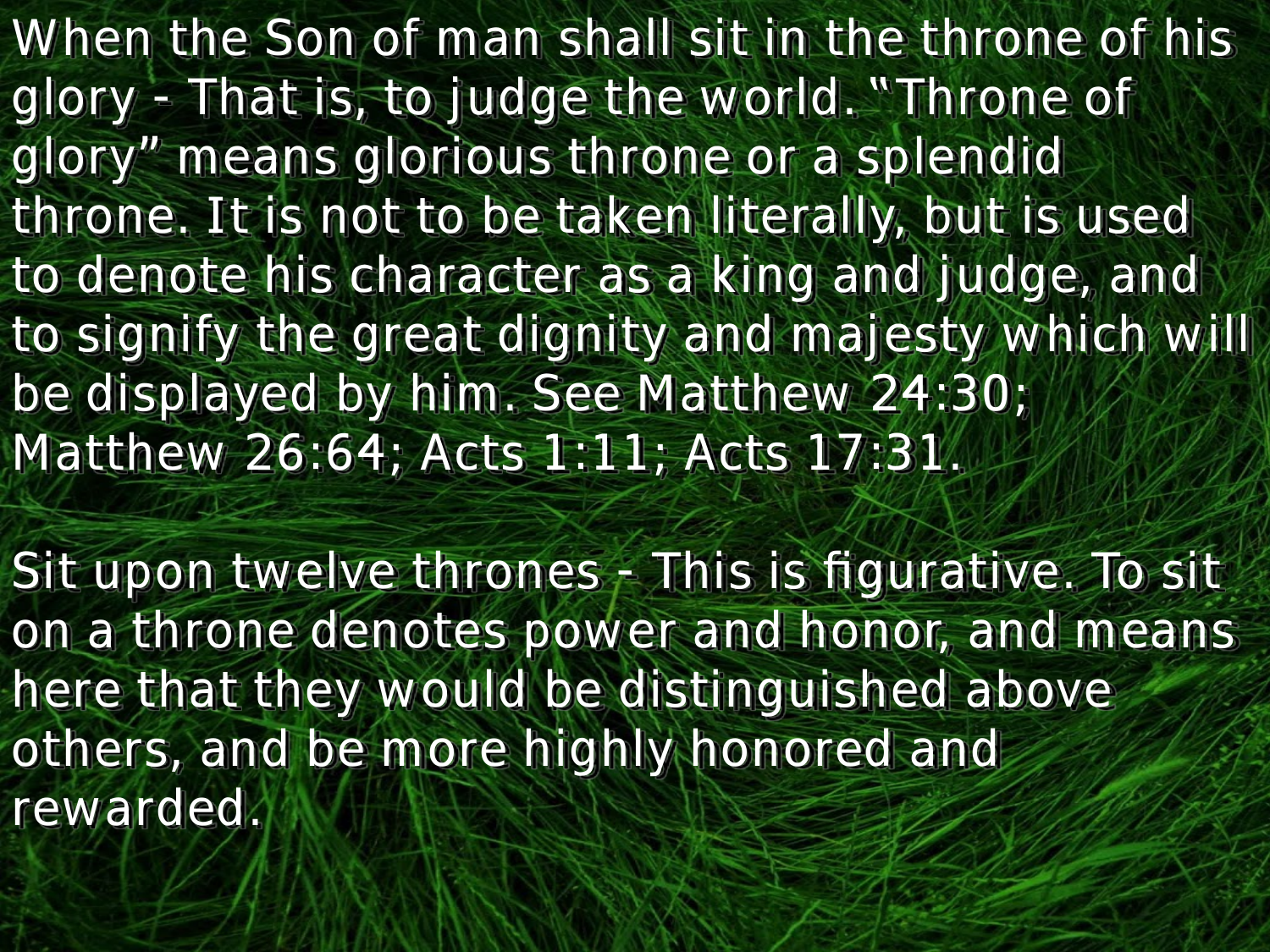

When the Son of man shall sit in the throne of his glory - That is, to judge the world. “Throne of glory” means glorious throne or a splendid throne. It is not to be taken literally, but is used to denote his character as a king and judge, and to signify the great dignity and majesty which will be displayed by him. See Matthew 24:30; Matthew 26:64; Acts 1:11; Acts 17:31.

Sit upon twelve thrones - This is figurative. To sit on a throne denotes power and honor, and means here that they would be distinguished above others, and be more highly honored and rewarded.